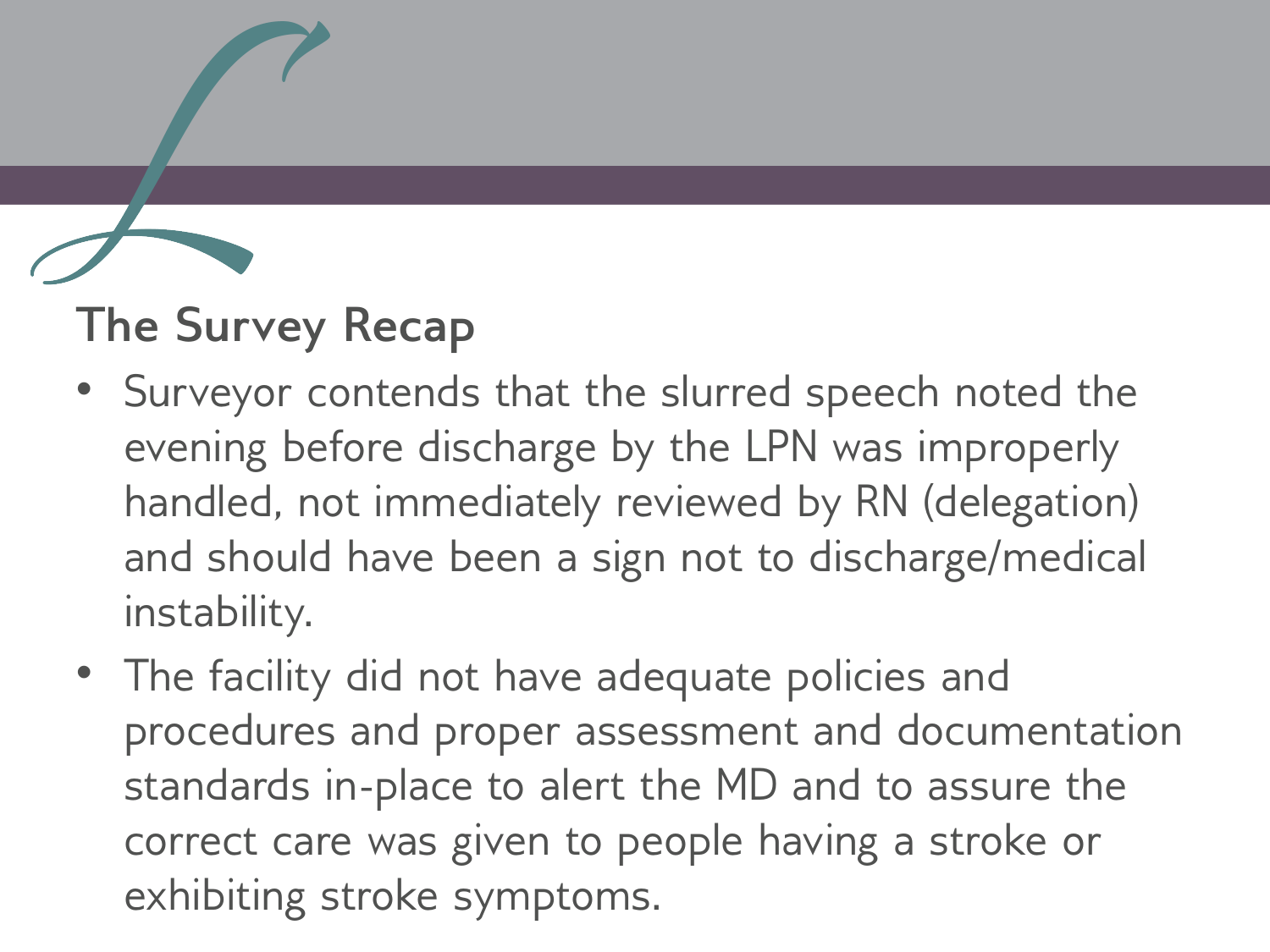

The Survey Recap
Surveyor contends that the slurred speech noted the evening before discharge by the LPN was improperly handled, not immediately reviewed by RN (delegation) and should have been a sign not to discharge/medical instability.
The facility did not have adequate policies and procedures and proper assessment and documentation standards in-place to alert the MD and to assure the correct care was given to people having a stroke or exhibiting stroke symptoms.